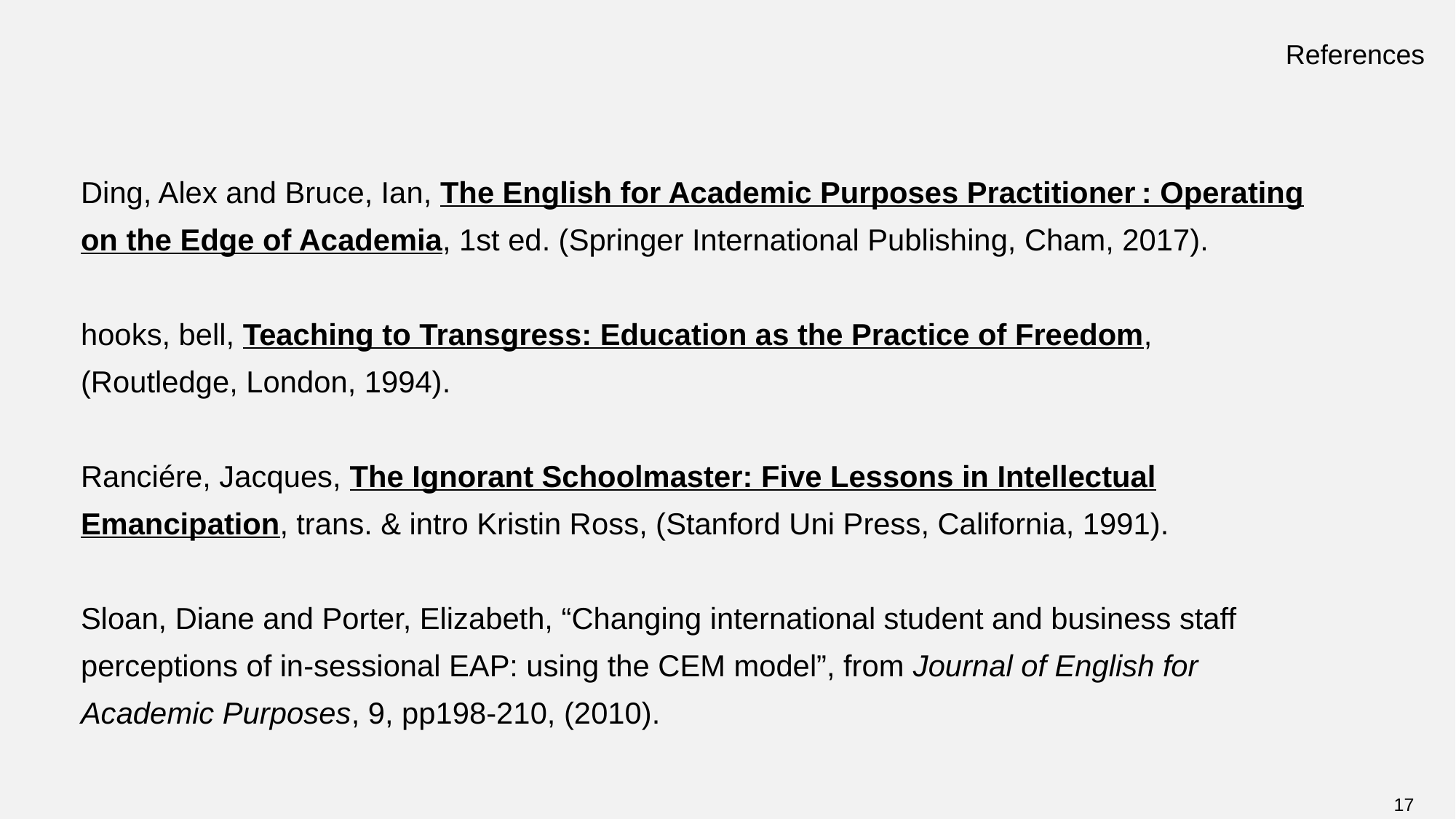

# References
Ding, Alex and Bruce, Ian, The English for Academic Purposes Practitioner : Operating on the Edge of Academia, 1st ed. (Springer International Publishing, Cham, 2017).

hooks, bell, Teaching to Transgress: Education as the Practice of Freedom, (Routledge, London, 1994).

Ranciére, Jacques, The Ignorant Schoolmaster: Five Lessons in Intellectual Emancipation, trans. & intro Kristin Ross, (Stanford Uni Press, California, 1991).

Sloan, Diane and Porter, Elizabeth, “Changing international student and business staff perceptions of in-sessional EAP: using the CEM model”, from Journal of English for Academic Purposes, 9, pp198-210, (2010).

17